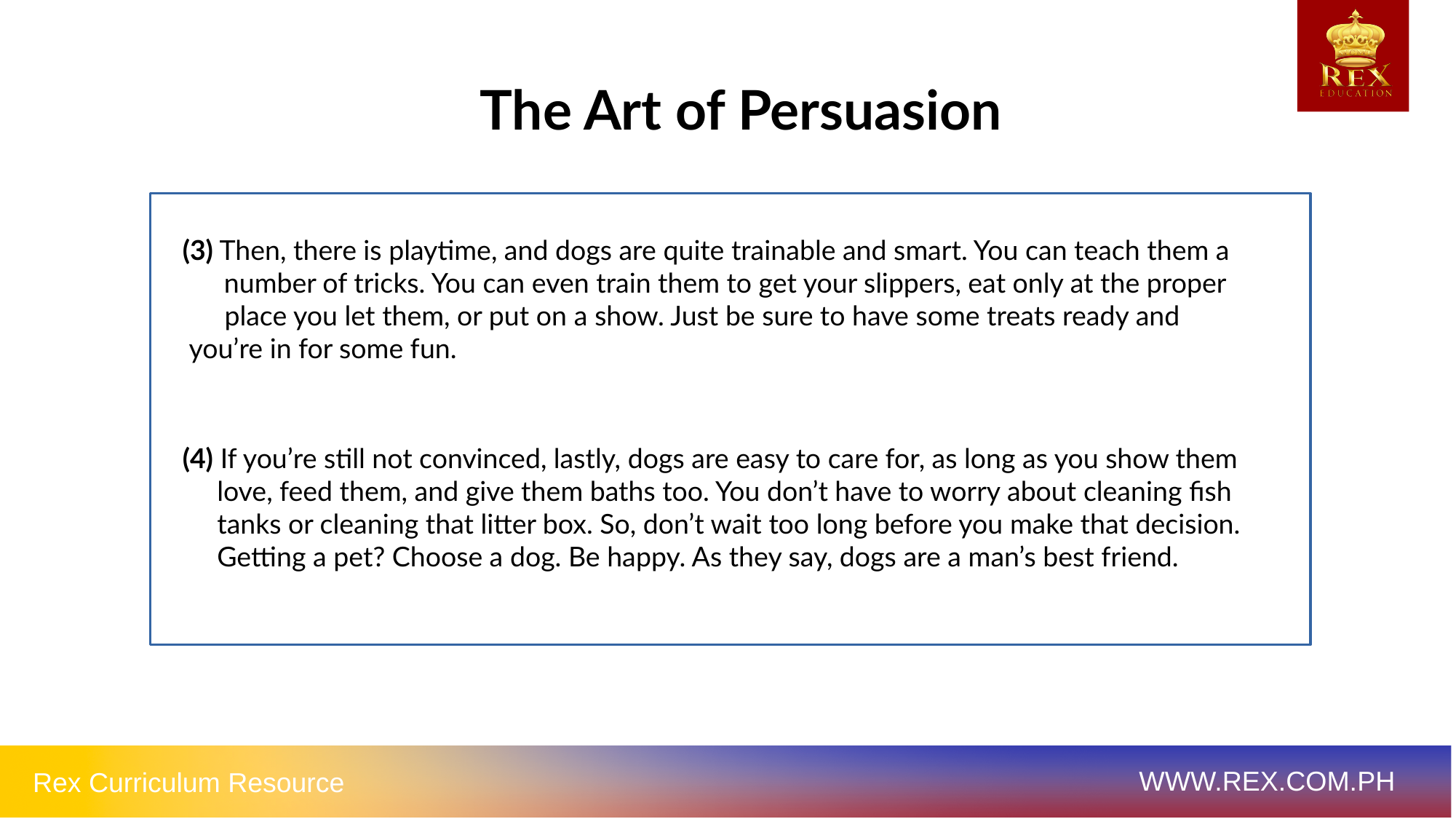

The Art of Persuasion

(3) Then, there is playtime, and dogs are quite trainable and smart. You can teach them a
      number of tricks. You can even train them to get your slippers, eat only at the proper
      place you let them, or put on a show. Just be sure to have some treats ready and                you’re in for some fun.
(4) If you’re still not convinced, lastly, dogs are easy to care for, as long as you show them
     love, feed them, and give them baths too. You don’t have to worry about cleaning fish
     tanks or cleaning that litter box. So, don’t wait too long before you make that decision.
     Getting a pet? Choose a dog. Be happy. As they say, dogs are a man’s best friend.